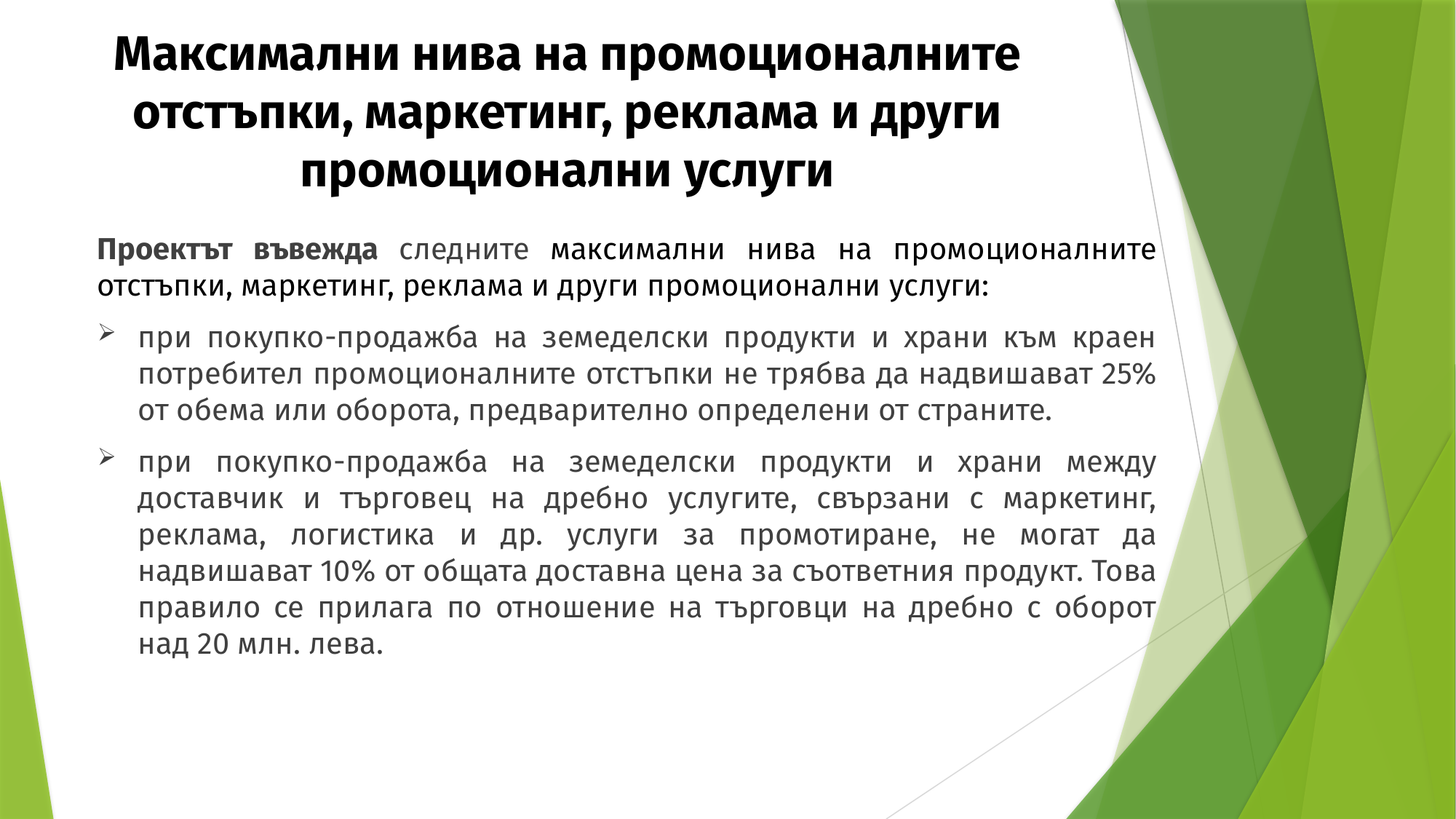

# Максимални нива на промоционалните отстъпки, маркетинг, реклама и други промоционални услуги
Проектът въвежда следните максимални нива на промоционалните отстъпки, маркетинг, реклама и други промоционални услуги:
при покупко-продажба на земеделски продукти и храни към краен потребител промоционалните отстъпки не трябва да надвишават 25% от обема или оборота, предварително определени от страните.
при покупко-продажба на земеделски продукти и храни между доставчик и търговец на дребно услугите, свързани с маркетинг, реклама, логистика и др. услуги за промотиране, не могат да надвишават 10% от общата доставна цена за съответния продукт. Това правило се прилага по отношение на търговци на дребно с оборот над 20 млн. лева.